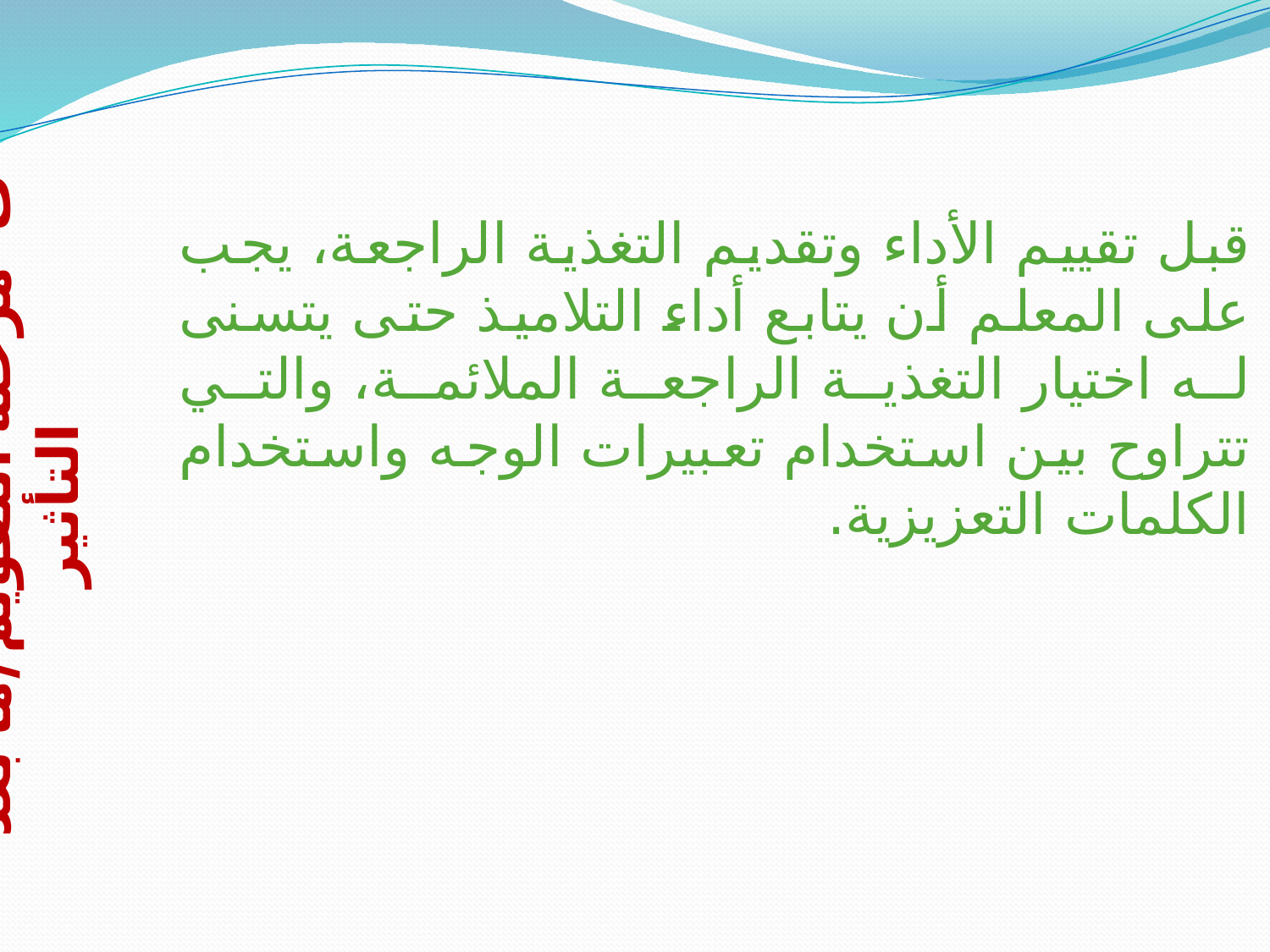

# قبل تقييم الأداء وتقديم التغذية الراجعة، يجب على المعلم أن يتابع أداء التلاميذ حتى يتسنى له اختيار التغذية الراجعة الملائمة، والتي تتراوح بين استخدام تعبيرات الوجه واستخدام الكلمات التعزيزية.
ت- مرحلة التقويم/ما بعد التأثير